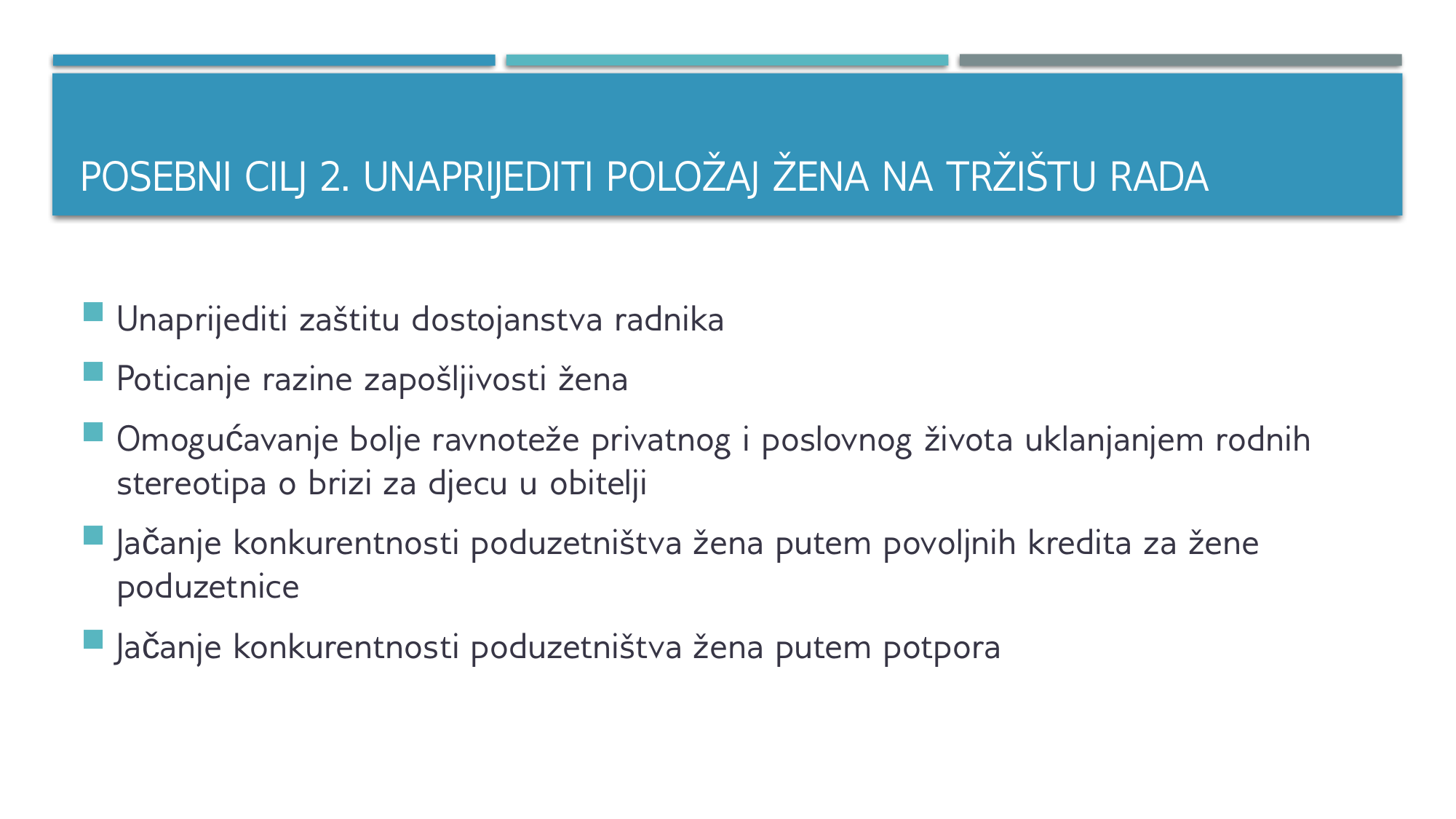

# Posebni cilj 2. Unaprijediti položaj žena na tržištu rada
Unaprijediti zaštitu dostojanstva radnika
Poticanje razine zapošljivosti žena
Omogućavanje bolje ravnoteže privatnog i poslovnog života uklanjanjem rodnih  stereotipa o brizi za djecu u obitelji
Jačanje konkurentnosti poduzetništva žena putem povoljnih kredita za žene poduzetnice
Jačanje konkurentnosti poduzetništva žena putem potpora